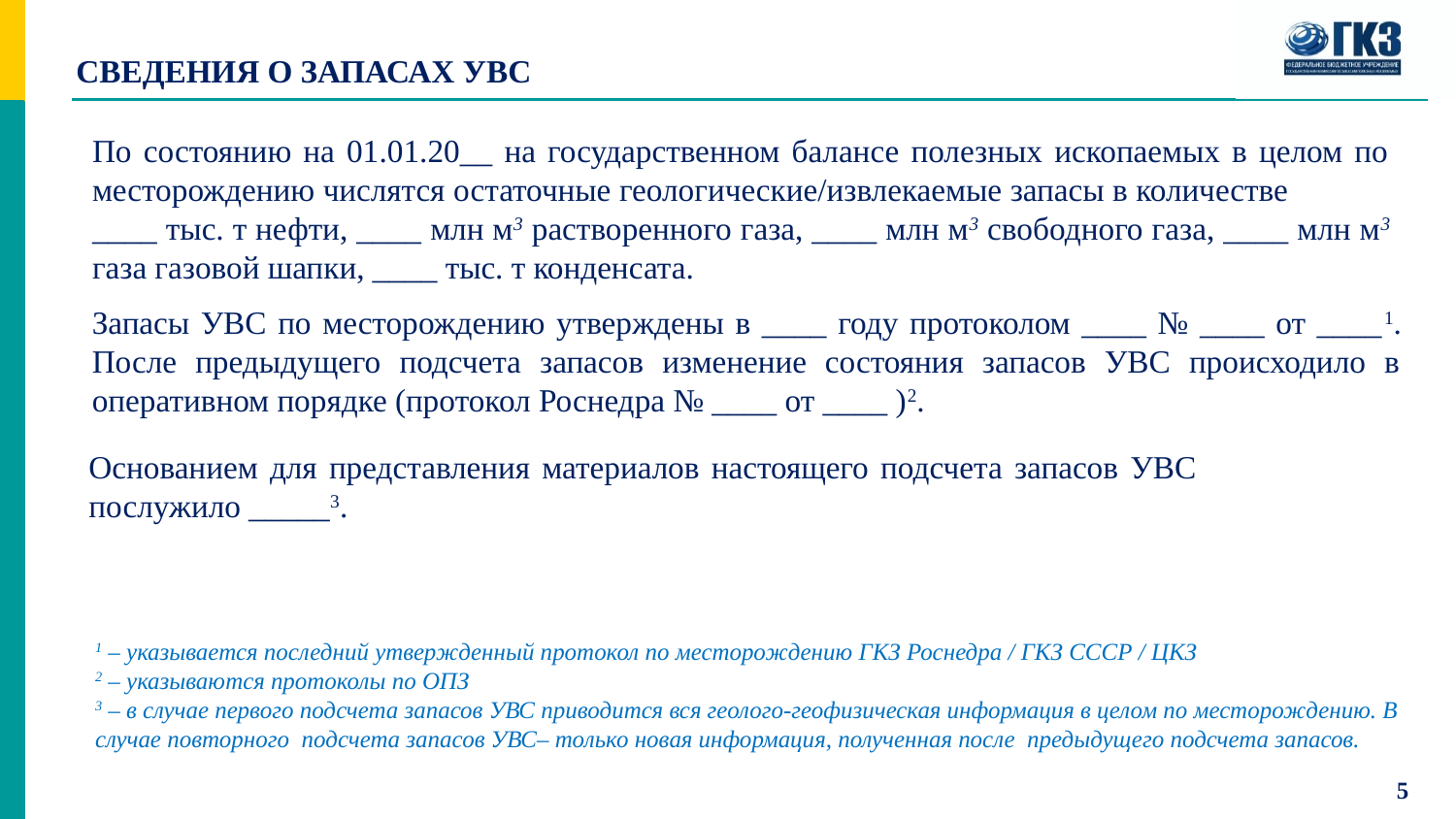

# СВЕДЕНИЯ О ЗАПАСАХ УВС
По состоянию на 01.01.20__ на государственном балансе полезных ископаемых в целом по месторождению числятся остаточные геологические/извлекаемые запасы в количестве             ____ тыс. т нефти, ____ млн м3 растворенного газа, ____ млн м3 свободного газа, ____ млн м3 газа газовой шапки, ____ тыс. т конденсата.
Запасы УВС по месторождению утверждены в ____ году протоколом ____ № ____ от ____1. После предыдущего подсчета запасов изменение состояния запасов УВС происходило в оперативном порядке (протокол Роснедра № ____ от ____ )2.
Основанием для представления материалов настоящего подсчета запасов УВС                   послужило _____3.

1 – указывается последний утвержденный протокол по месторождению ГКЗ Роснедра / ГКЗ СССР / ЦКЗ
2 – указываются протоколы по ОПЗ
3 – в случае первого подсчета запасов УВС приводится вся геолого-геофизическая информация в целом по месторождению. В случае повторного  подсчета запасов УВС– только новая информация, полученная после  предыдущего подсчета запасов.
5